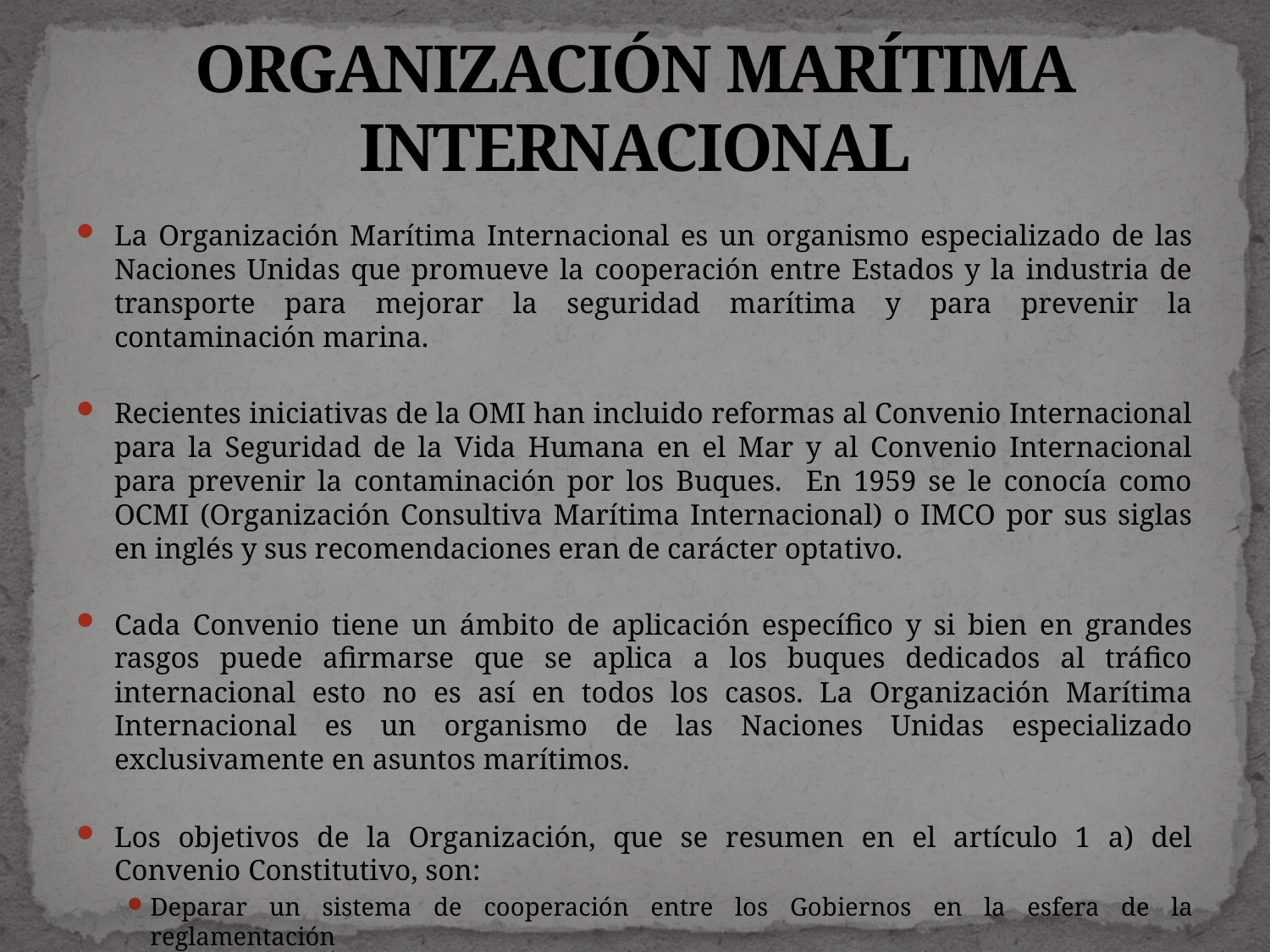

# ORGANIZACIÓN MARÍTIMA INTERNACIONAL
La Organización Marítima Internacional es un organismo especializado de las Naciones Unidas que promueve la cooperación entre Estados y la industria de transporte para mejorar la seguridad marítima y para prevenir la contaminación marina.

Recientes iniciativas de la OMI han incluido reformas al Convenio Internacional para la Seguridad de la Vida Humana en el Mar y al Convenio Internacional para prevenir la contaminación por los Buques.  En 1959 se le conocía como OCMI (Organización Consultiva Marítima Internacional) o IMCO por sus siglas en inglés y sus recomendaciones eran de carácter optativo.

Cada Convenio tiene un ámbito de aplicación específico y si bien en grandes rasgos puede afirmarse que se aplica a los buques dedicados al tráfico internacional esto no es así en todos los casos. La Organización Marítima Internacional es un organismo de las Naciones Unidas especializado exclusivamente en asuntos marítimos.

Los objetivos de la Organización, que se resumen en el artículo 1 a) del Convenio Constitutivo, son:
Deparar un sistema de cooperación entre los Gobiernos en la esfera de la reglamentación
Alentar y facilitar la adopción general de normas tan elevadas como resulte factible